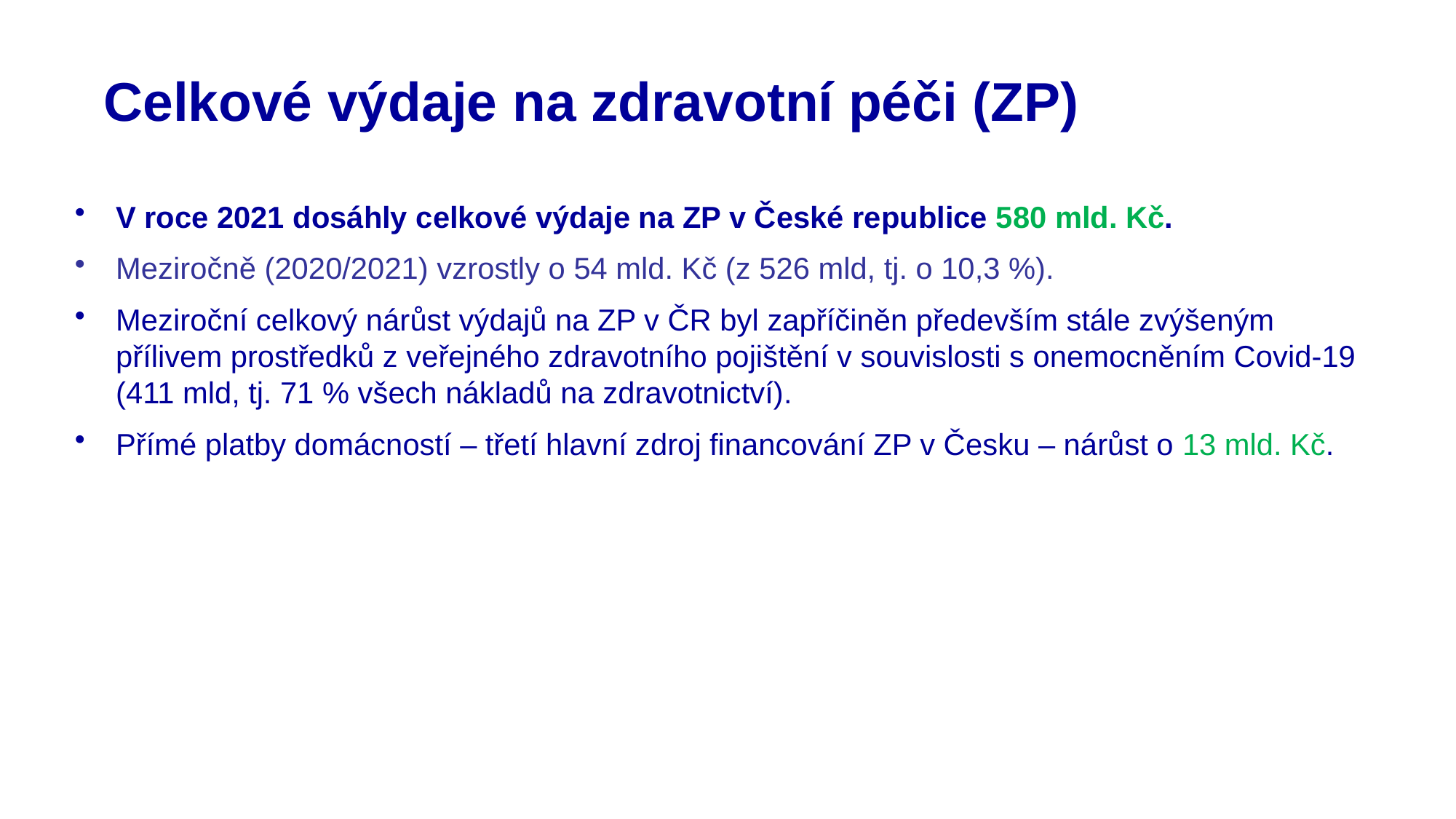

# Celkové výdaje na zdravotní péči (ZP)
V roce 2021 dosáhly celkové výdaje na ZP v České republice 580 mld. Kč.
Meziročně (2020/2021) vzrostly o 54 mld. Kč (z 526 mld, tj. o 10,3 %).
Meziroční celkový nárůst výdajů na ZP v ČR byl zapříčiněn především stále zvýšeným přílivem prostředků z veřejného zdravotního pojištění v souvislosti s onemocněním Covid-19 (411 mld, tj. 71 % všech nákladů na zdravotnictví).
Přímé platby domácností – třetí hlavní zdroj financování ZP v Česku – nárůst o 13 mld. Kč.